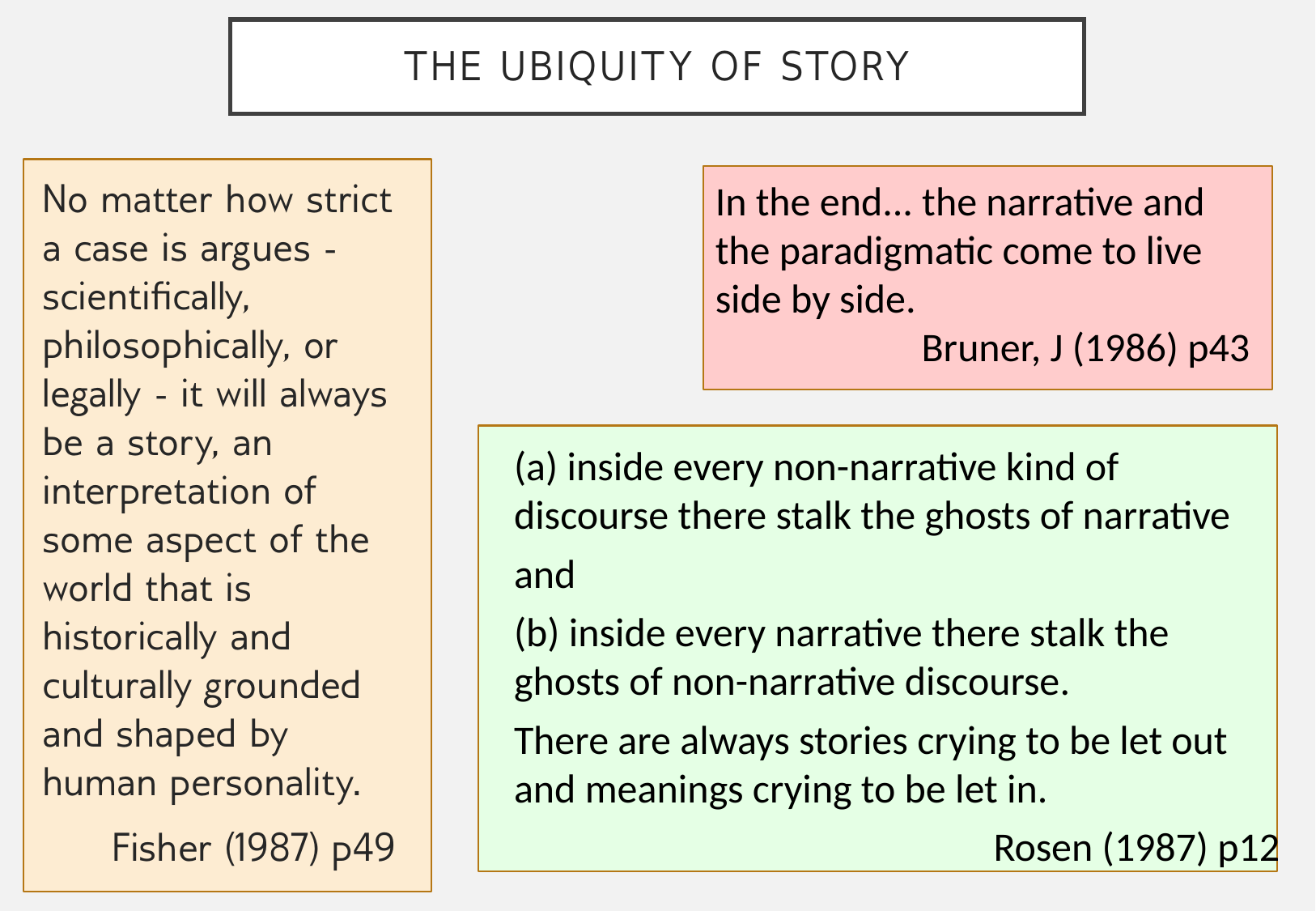

# The Ubiquity of Story

No matter how strict a case is argues - scientifically, philosophically, or legally - it will always be a story, an interpretation of some aspect of the world that is historically and culturally grounded and shaped by human personality.
 Fisher (1987) p49

In the end... the narrative and the paradigmatic come to live side by side.
Bruner, J (1986) p43

(a) inside every non-narrative kind of discourse there stalk the ghosts of narrative
and
(b) inside every narrative there stalk the ghosts of non-narrative discourse.
There are always stories crying to be let out and meanings crying to be let in.
 Rosen (1987) p12